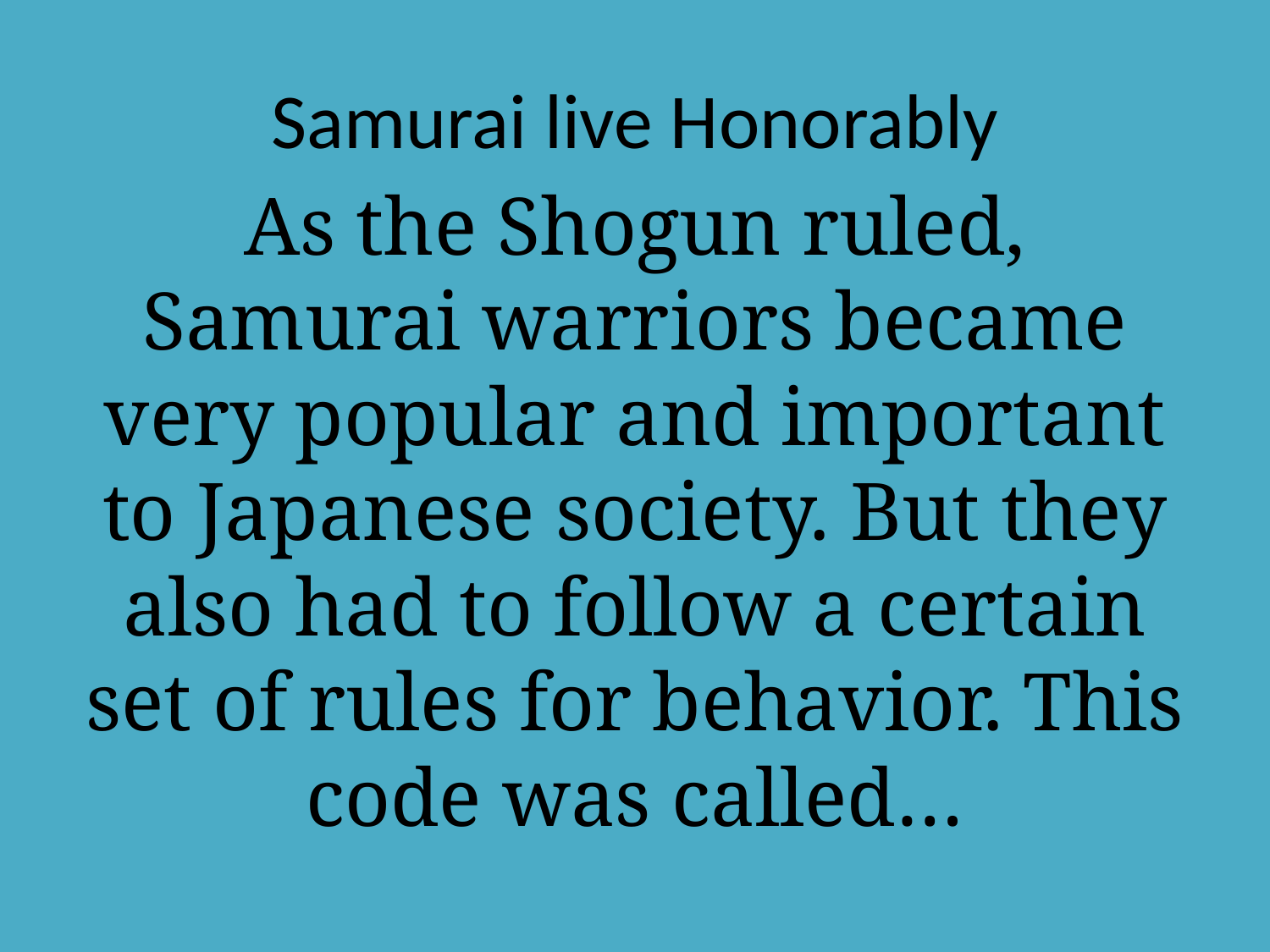

# Samurai live Honorably
As the Shogun ruled, Samurai warriors became very popular and important to Japanese society. But they also had to follow a certain set of rules for behavior. This code was called…